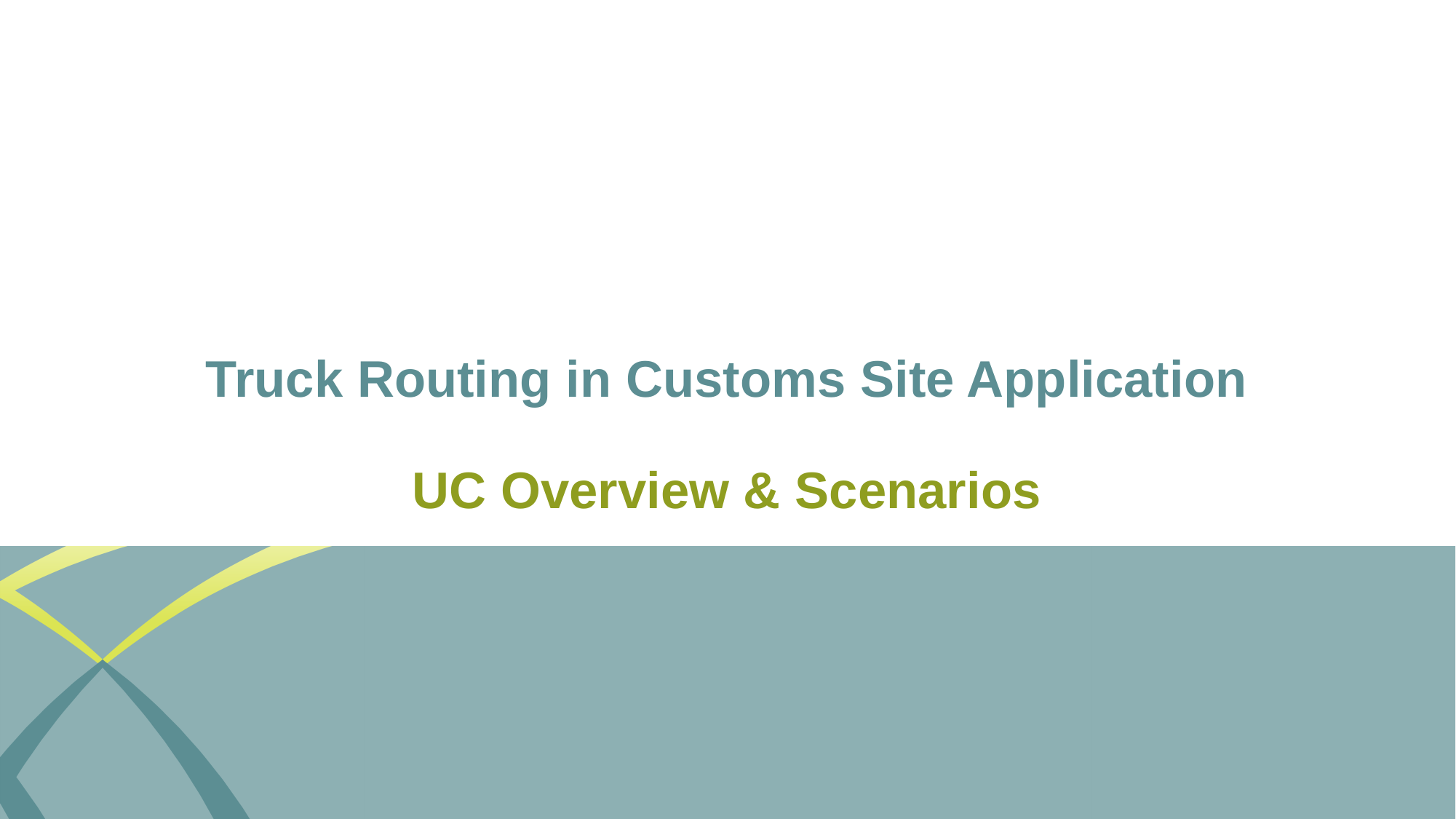

# Truck Routing in Customs Site Application UC Overview & Scenarios